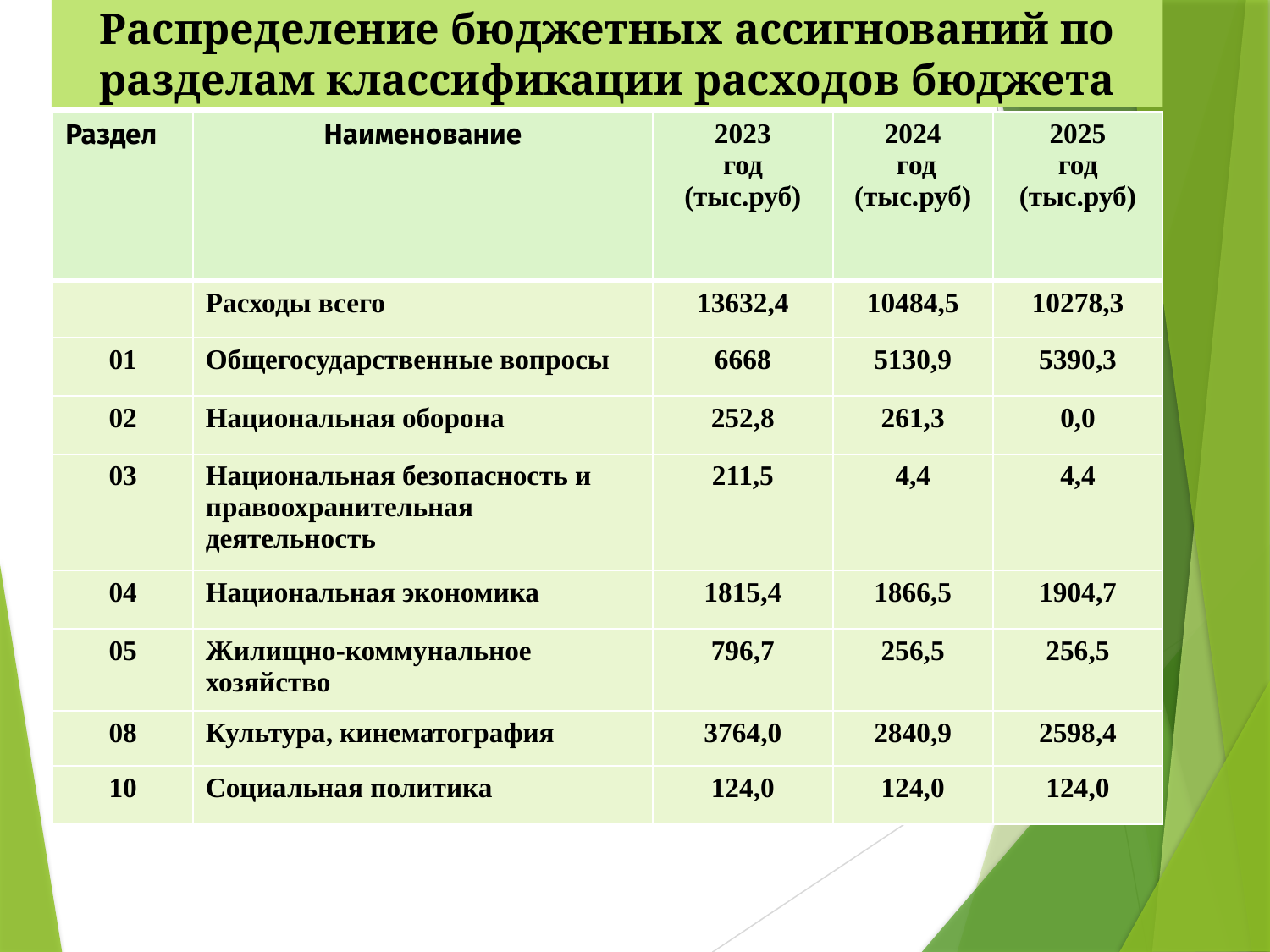

Распределение бюджетных ассигнований по разделам классификации расходов бюджета
| Раздел | Наименование | 2023 год (тыс.руб) | 2024 год (тыс.руб) | 2025 год (тыс.руб) |
| --- | --- | --- | --- | --- |
|  | Расходы всего | 13632,4 | 10484,5 | 10278,3 |
| 01 | Общегосударственные вопросы | 6668 | 5130,9 | 5390,3 |
| 02 | Национальная оборона | 252,8 | 261,3 | 0,0 |
| 03 | Национальная безопасность и правоохранительная деятельность | 211,5 | 4,4 | 4,4 |
| 04 | Национальная экономика | 1815,4 | 1866,5 | 1904,7 |
| 05 | Жилищно-коммунальное хозяйство | 796,7 | 256,5 | 256,5 |
| 08 | Культура, кинематография | 3764,0 | 2840,9 | 2598,4 |
| 10 | Социальная политика | 124,0 | 124,0 | 124,0 |